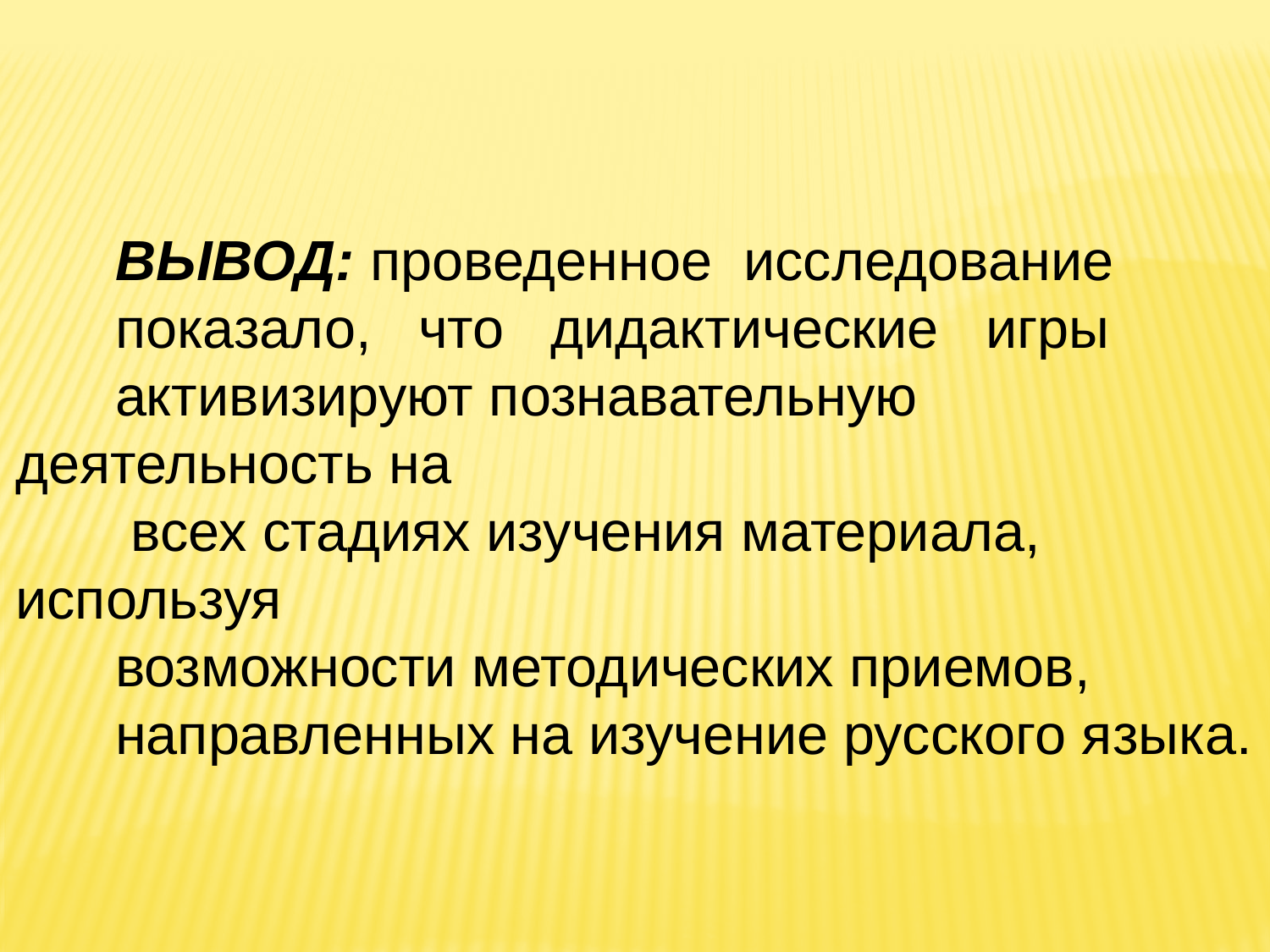

ВЫВОД: проведенное  исследование
показало,   что   дидактические   игры
активизируют познавательную деятельность на
 всех стадиях изучения материала, используя
возможности методических приемов,
направленных на изучение русского языка.